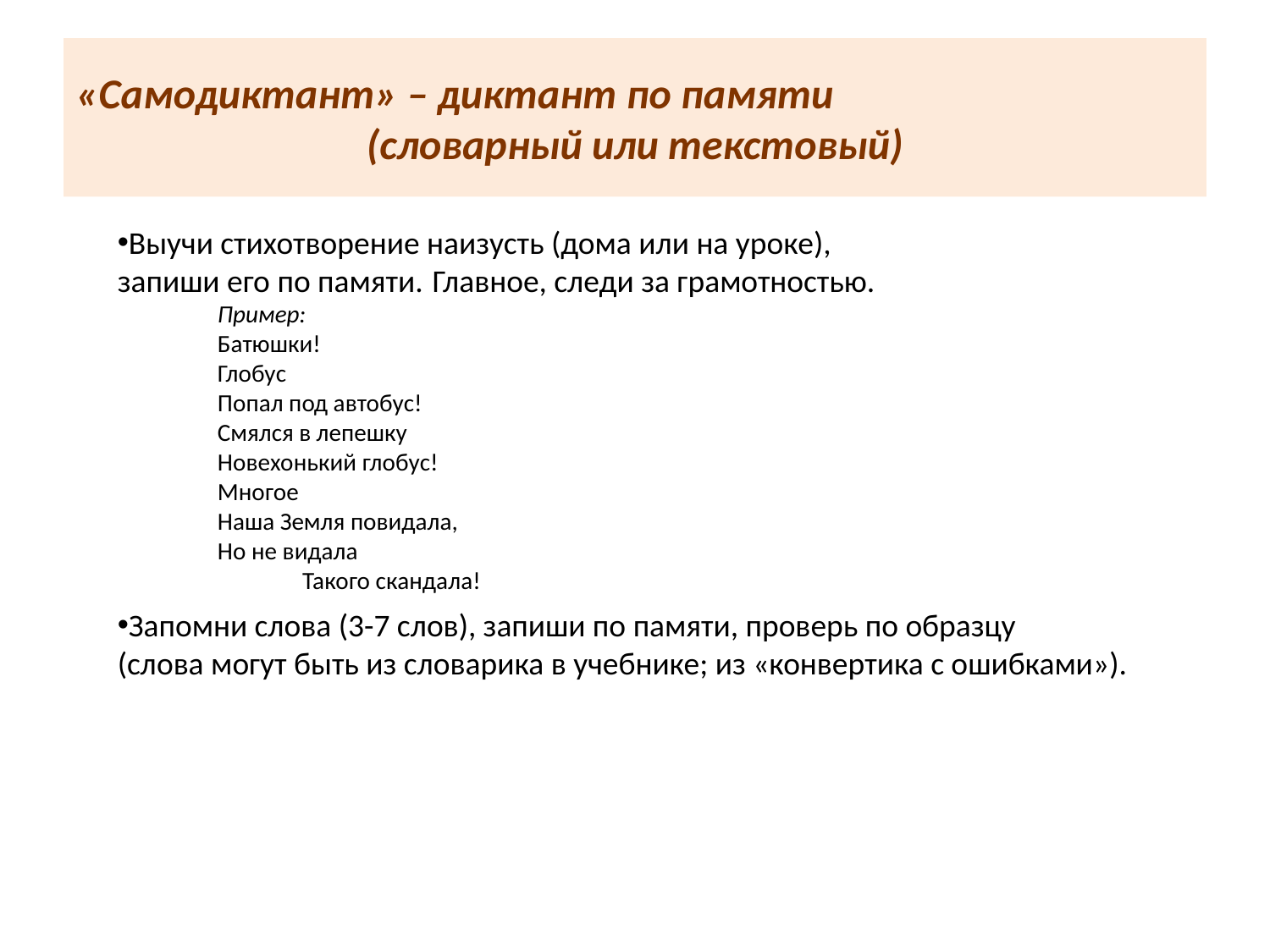

«Самодиктант» – диктант по памяти
(словарный или текстовый)
Выучи стихотворение наизусть (дома или на уроке),
запиши его по памяти. Главное, следи за грамотностью.
Пример:
Батюшки!
Глобус
Попал под автобус!
Смялся в лепешку
Новехонький глобус!
Многое
Наша Земля повидала,
Но не видала
Такого скандала!
Запомни слова (3-7 слов), запиши по памяти, проверь по образцу
(слова могут быть из словарика в учебнике; из «конвертика с ошибками»).